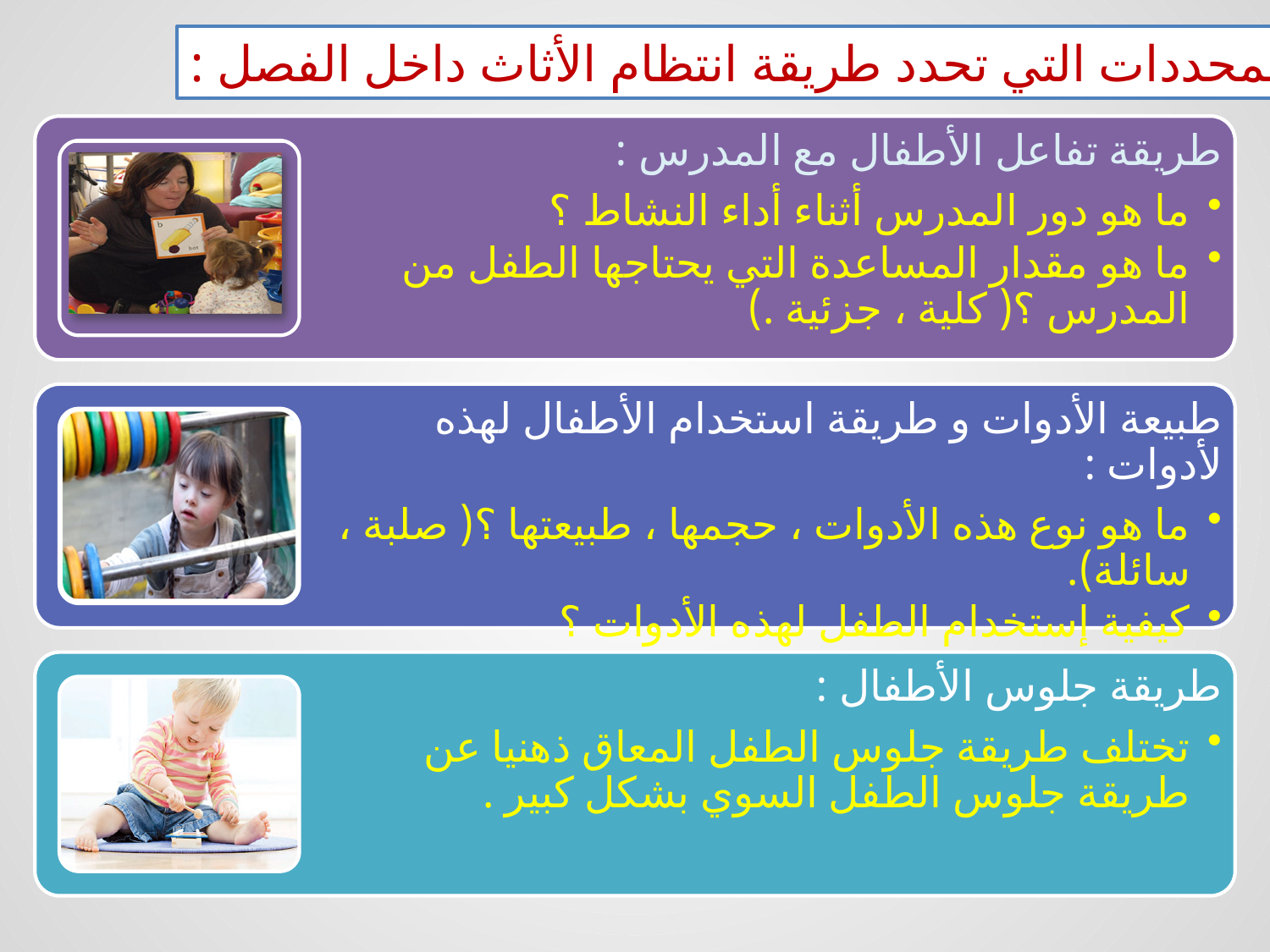

المحددات التي تحدد طريقة انتظام الأثاث داخل الفصل :
طريقة تفاعل الأطفال مع المدرس :
ما هو دور المدرس أثناء أداء النشاط ؟
ما هو مقدار المساعدة التي يحتاجها الطفل من المدرس ؟( كلية ، جزئية .)

طبيعة الأدوات و طريقة استخدام الأطفال لهذه لأدوات :
ما هو نوع هذه الأدوات ، حجمها ، طبيعتها ؟( صلبة ، سائلة).
كيفية إستخدام الطفل لهذه الأدوات ؟

طريقة جلوس الأطفال :
تختلف طريقة جلوس الطفل المعاق ذهنيا عن طريقة جلوس الطفل السوي بشكل كبير .